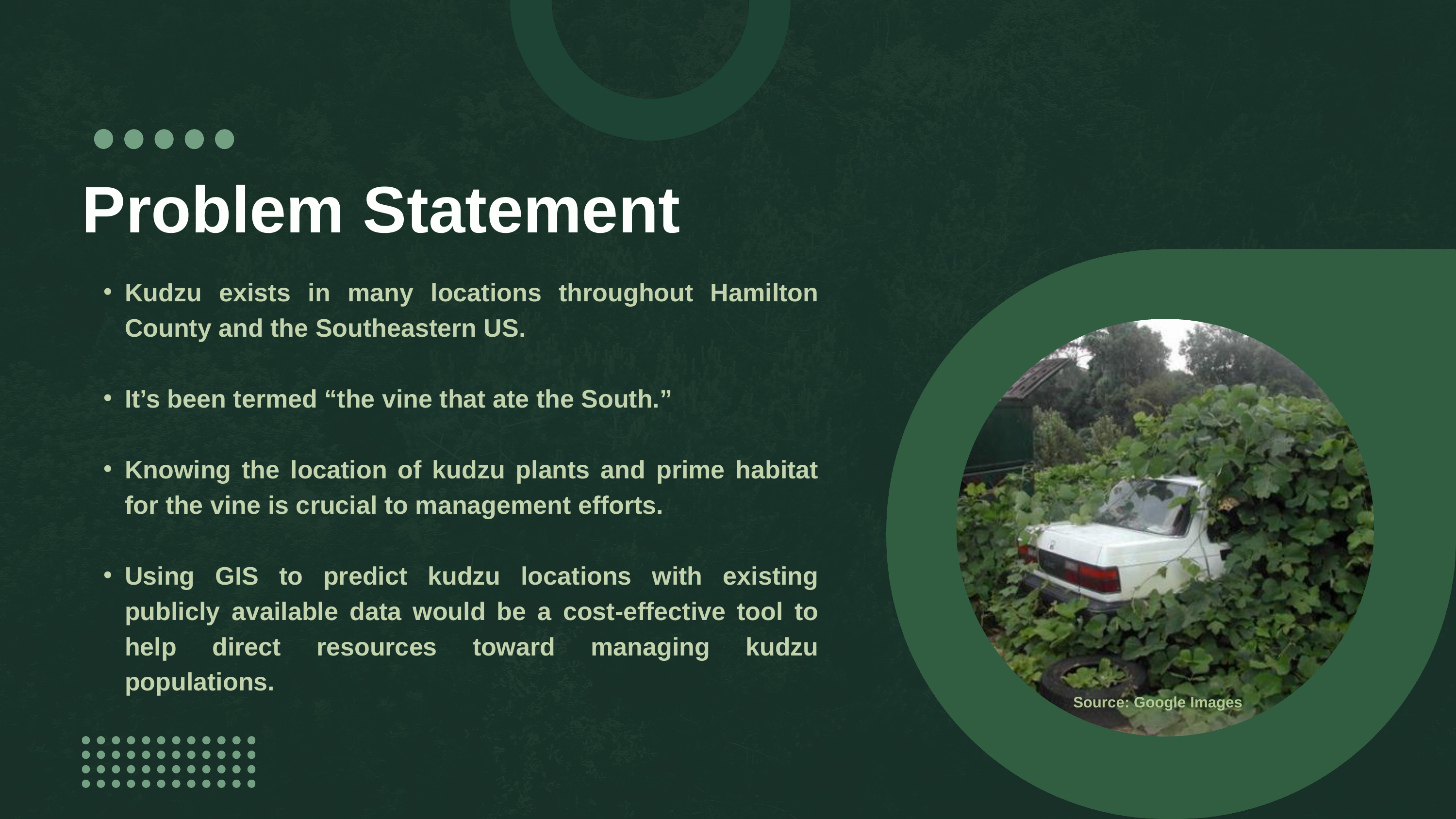

Problem Statement

Kudzu exists in many locations throughout Hamilton County and the Southeastern US.

It’s been termed “the vine that ate the South.”

Knowing the location of kudzu plants and prime habitat for the vine is crucial to management efforts.

Using GIS to predict kudzu locations with existing publicly available data would be a cost-effective tool to help direct resources toward managing kudzu populations.

Source: Google Images